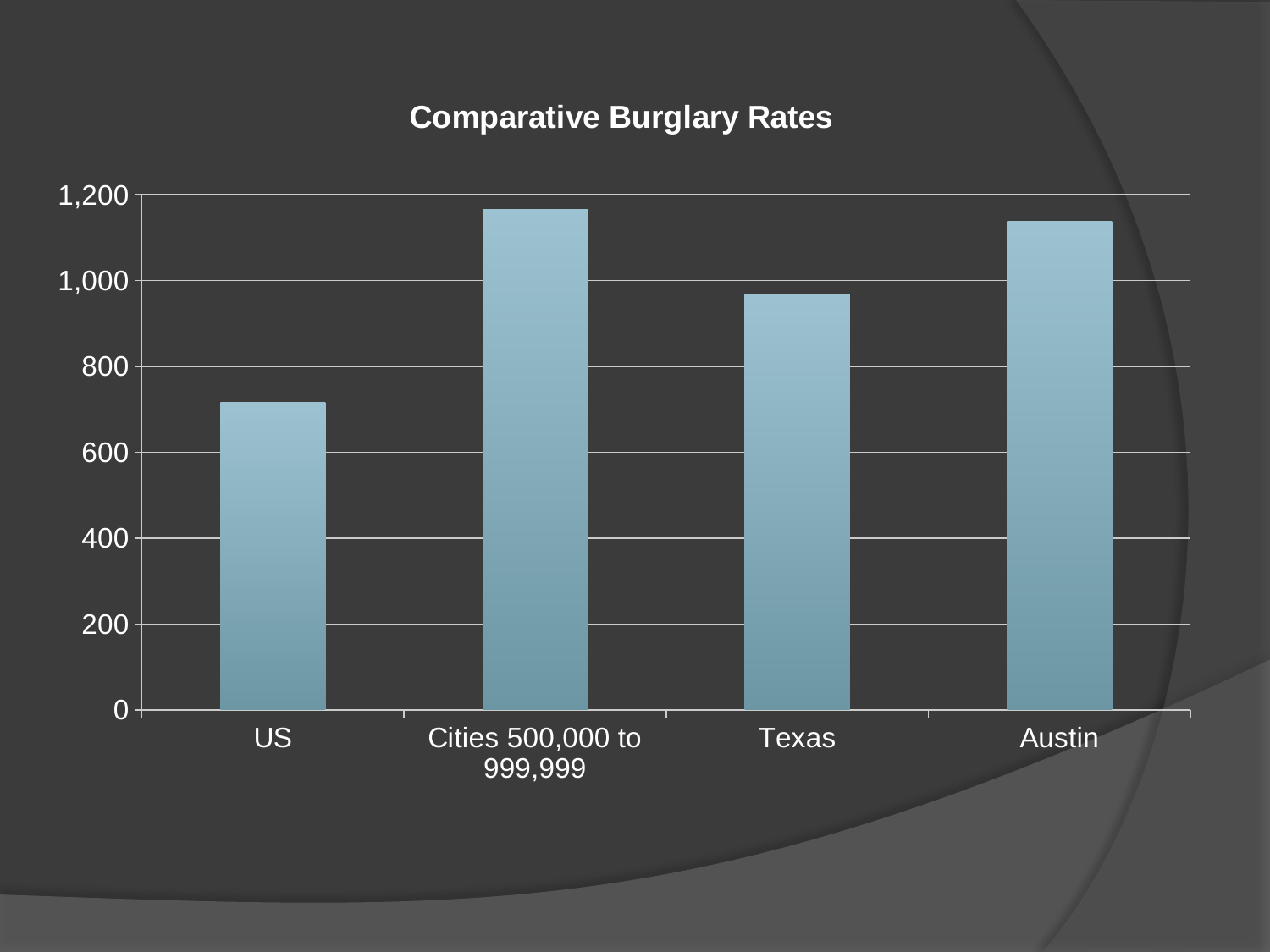

### Chart: Comparative Burglary Rates

| Category |  |
|---|---|
| US | 716.3 |
| Cities 500,000 to 999,999 | 1166.3564254556043 |
| Texas | 969.4 |
| Austin | 1138.0 |